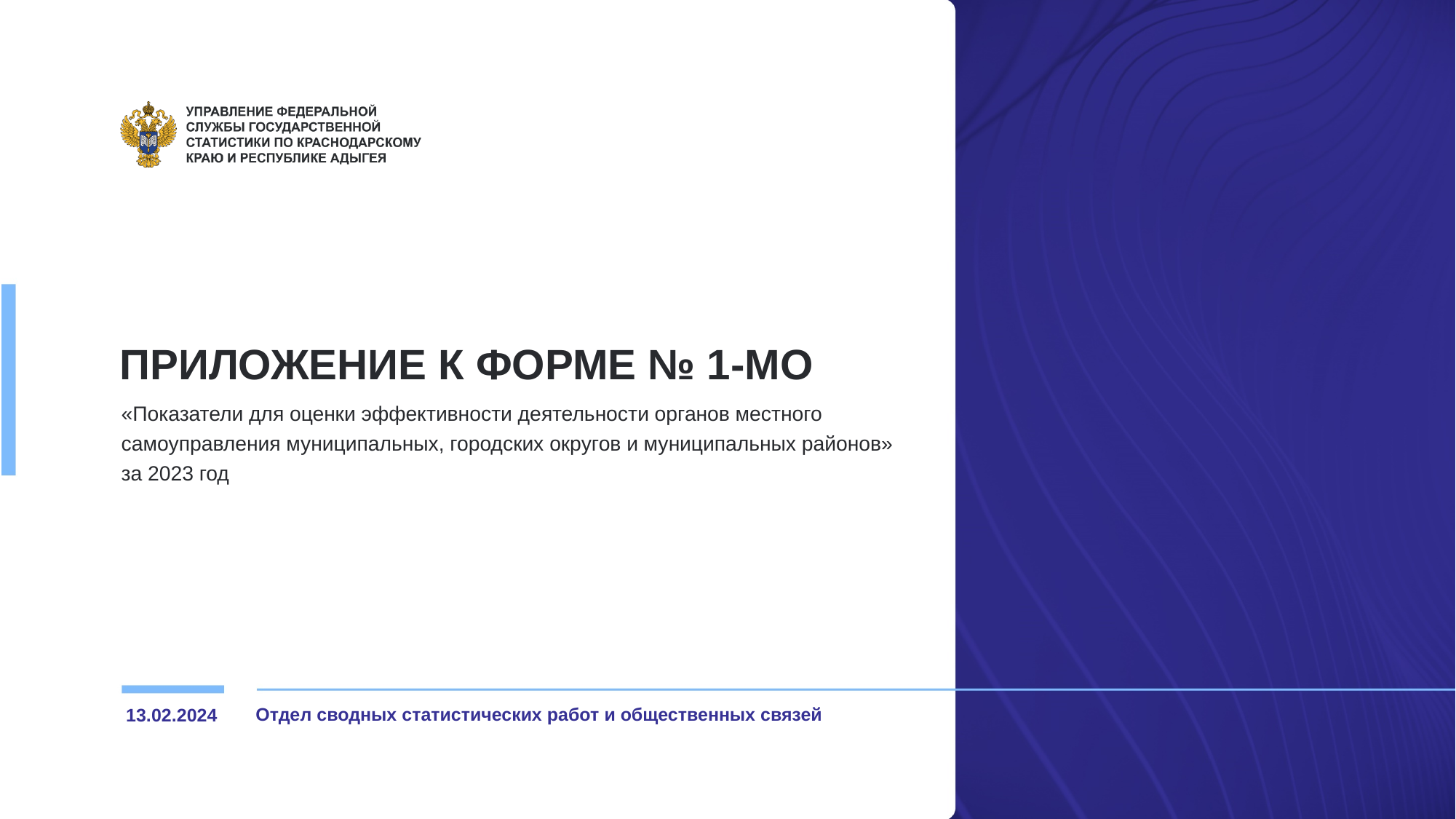

# ПРИЛОЖЕНИЕ К ФОРМЕ № 1-МО
«Показатели для оценки эффективности деятельности органов местного самоуправления муниципальных, городских округов и муниципальных районов»
за 2023 год

13.02.2024
Отдел сводных статистических работ и общественных связей